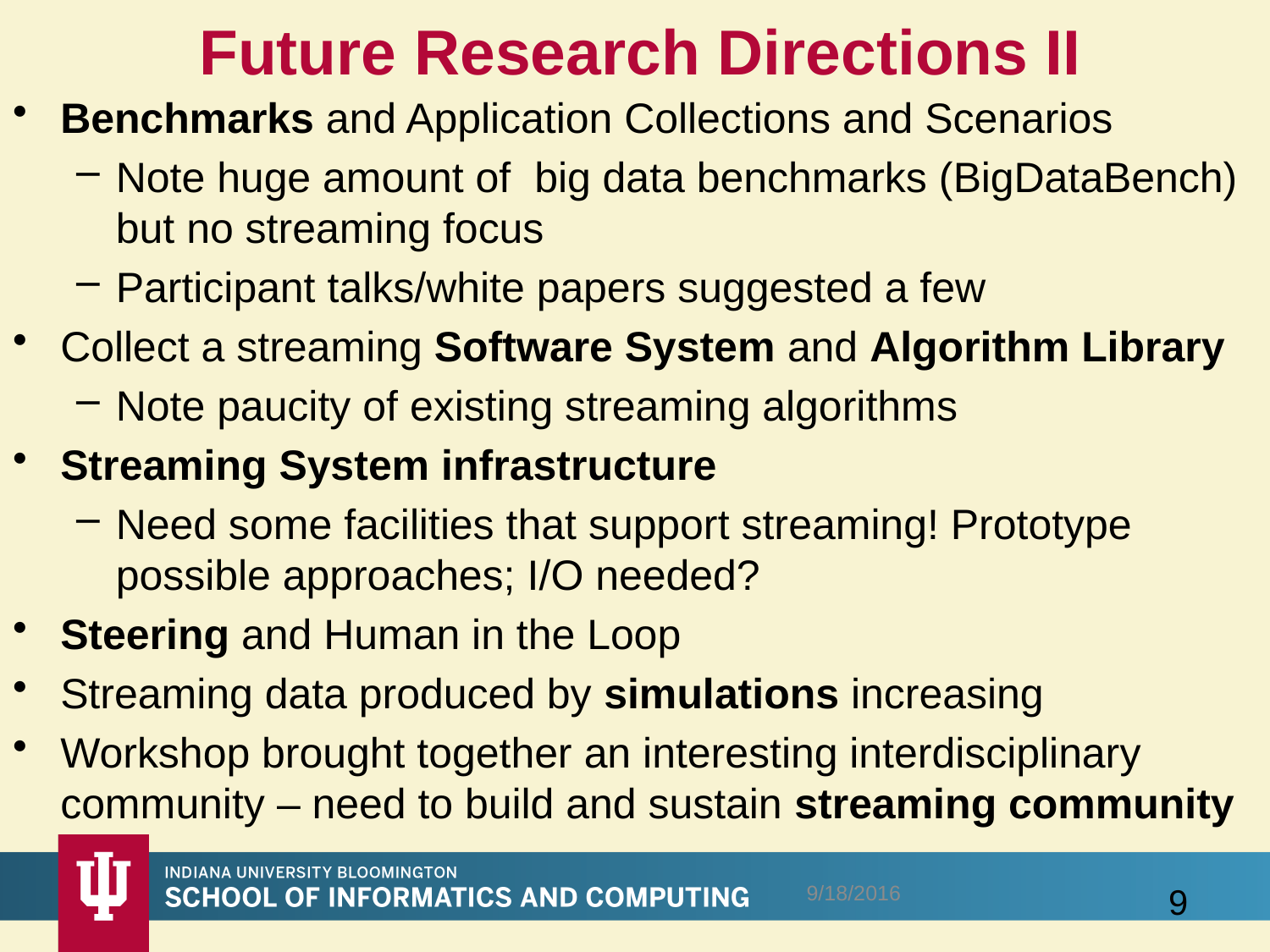

# Future Research Directions II
Benchmarks and Application Collections and Scenarios
Note huge amount of  big data benchmarks (BigDataBench) but no streaming focus
Participant talks/white papers suggested a few
Collect a streaming Software System and Algorithm Library
Note paucity of existing streaming algorithms
Streaming System infrastructure
Need some facilities that support streaming! Prototype possible approaches; I/O needed?
Steering and Human in the Loop
Streaming data produced by simulations increasing
Workshop brought together an interesting interdisciplinary community – need to build and sustain streaming community

9/18/2016
9